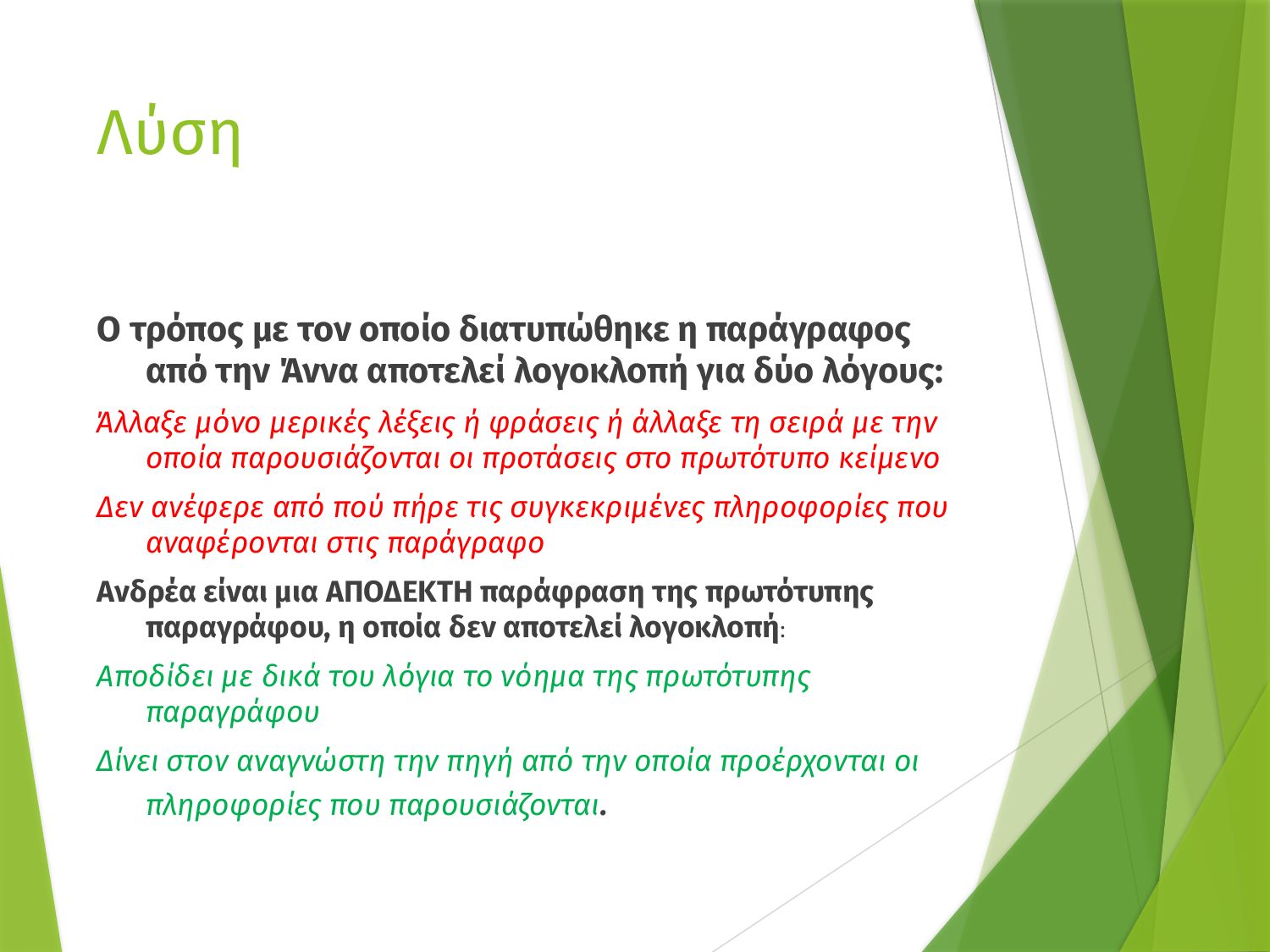

# Λύση
Ο τρόπος με τον οποίο διατυπώθηκε η παράγραφος από την Άννα αποτελεί λογοκλοπή για δύο λόγους:
Άλλαξε μόνο μερικές λέξεις ή φράσεις ή άλλαξε τη σειρά με την οποία παρουσιάζονται οι προτάσεις στο πρωτότυπο κείμενο
Δεν ανέφερε από πού πήρε τις συγκεκριμένες πληροφορίες που αναφέρονται στις παράγραφο
Ανδρέα είναι μια ΑΠΟΔΕΚΤΗ παράφραση της πρωτότυπης παραγράφου, η οποία δεν αποτελεί λογοκλοπή:
Αποδίδει με δικά του λόγια το νόημα της πρωτότυπης παραγράφου
Δίνει στον αναγνώστη την πηγή από την οποία προέρχονται οι πληροφορίες που παρουσιάζονται.